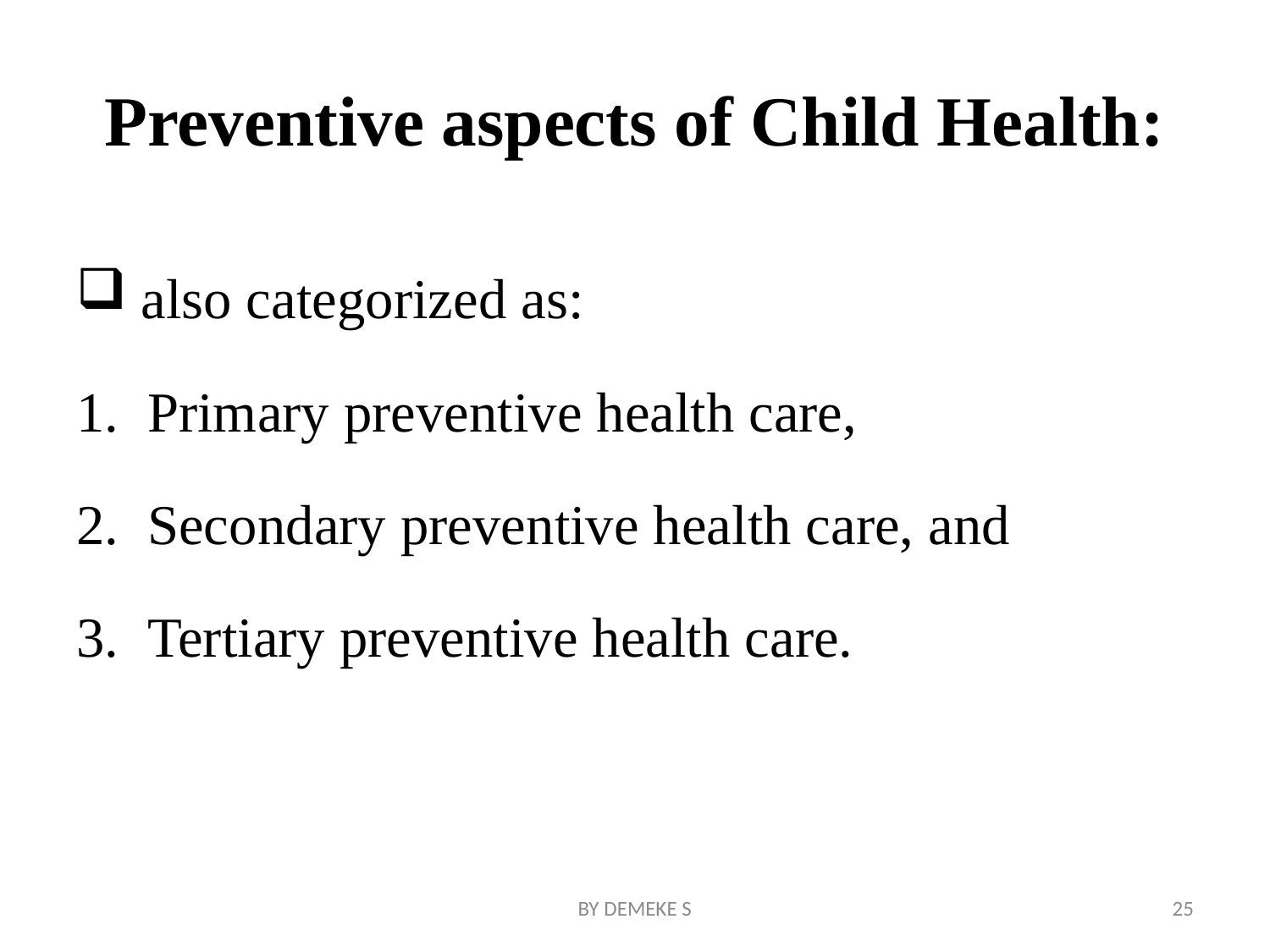

# Preventive aspects of Child Health:
 also categorized as:
Primary preventive health care,
Secondary preventive health care, and
Tertiary preventive health care.

BY DEMEKE S
25